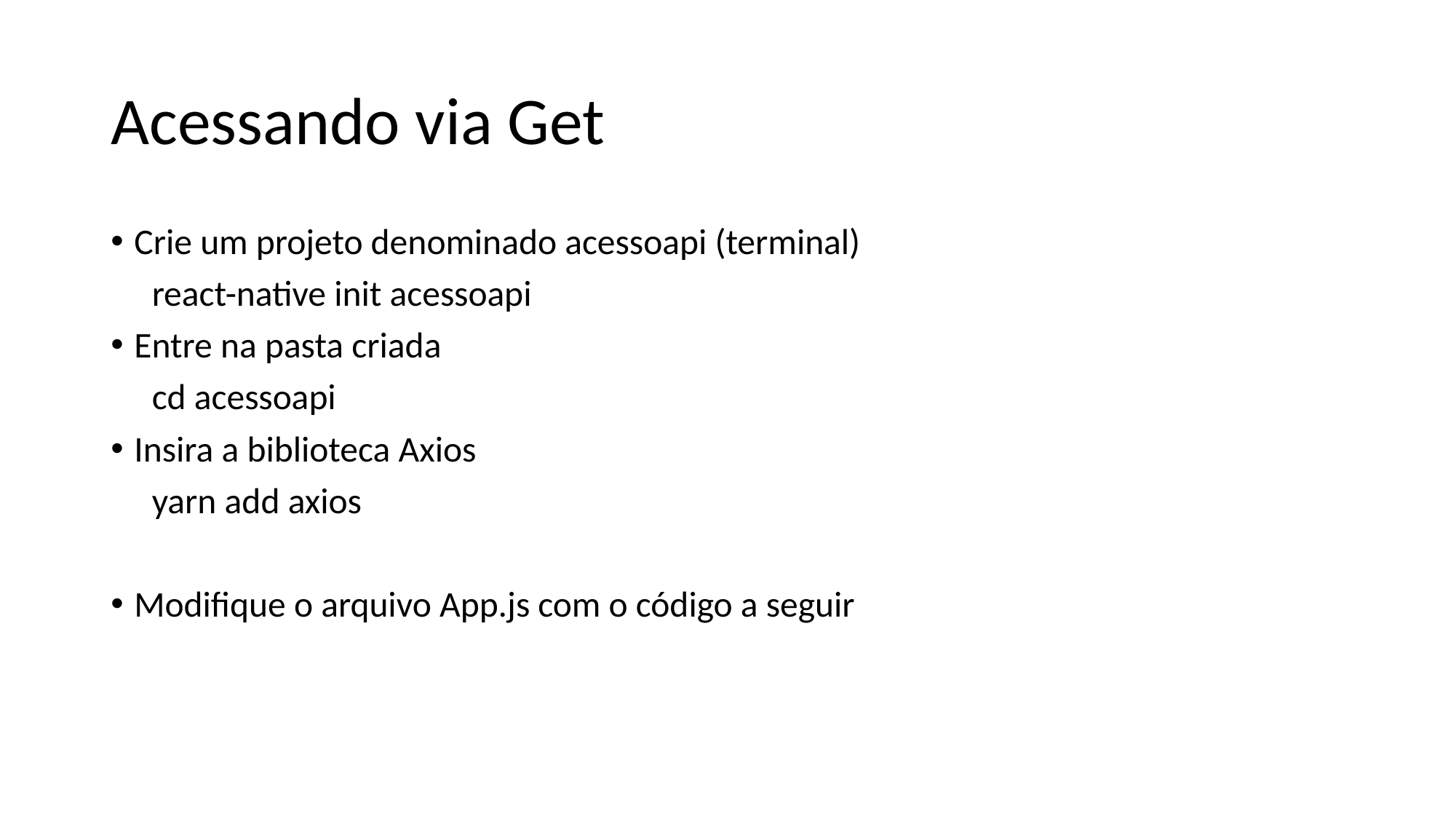

# Acessando via Get
Crie um projeto denominado acessoapi (terminal)
     react-native init acessoapi
Entre na pasta criada
     cd acessoapi
Insira a biblioteca Axios
     yarn add axios

Modifique o arquivo App.js com o código a seguir